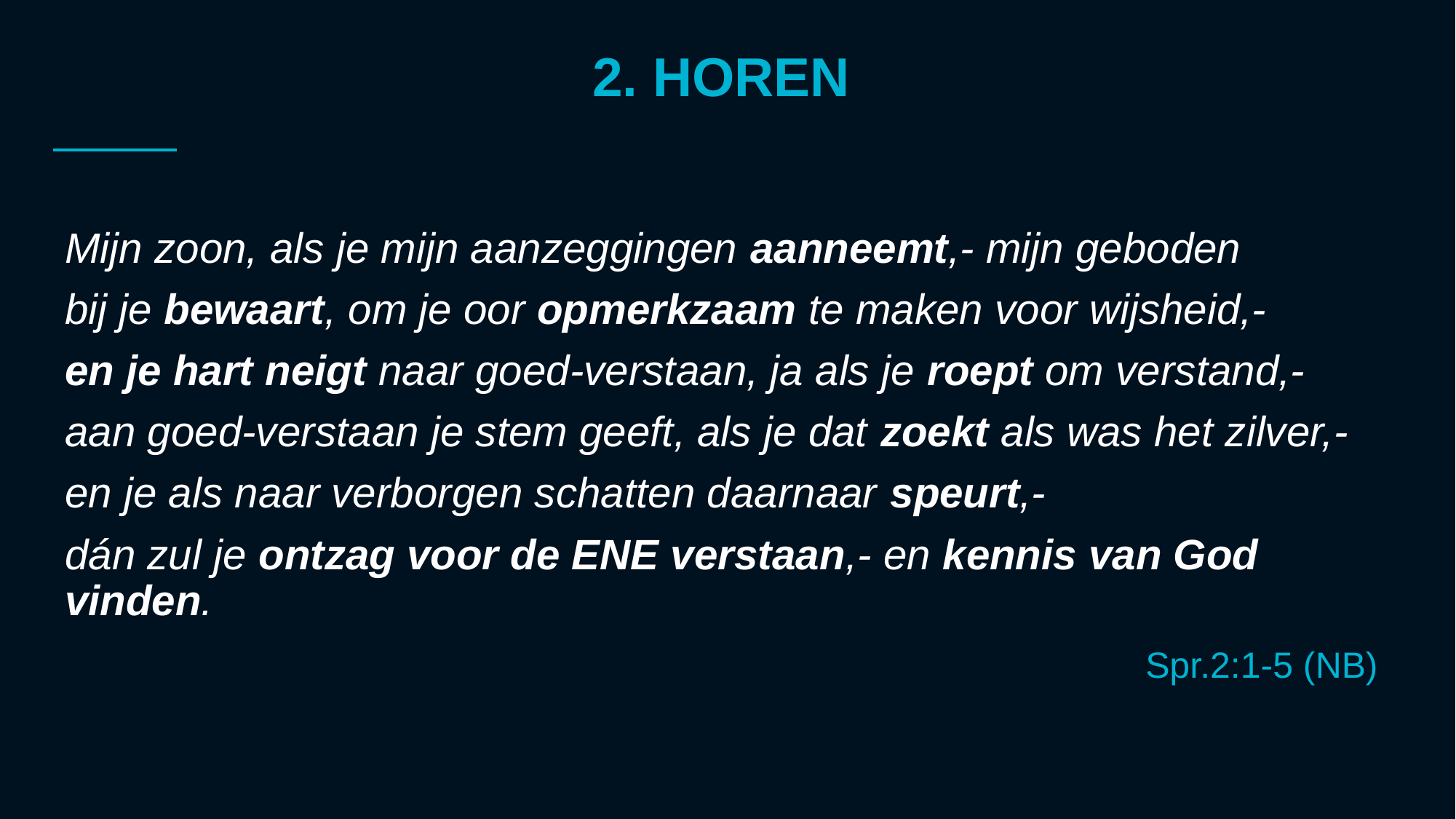

# 2. HOREN

Mijn zoon, als je mijn aanzeggingen aanneemt,- mijn geboden
bij je bewaart, om je oor opmerkzaam te maken voor wijsheid,-
en je hart neigt naar goed-verstaan, ja als je roept om verstand,-
aan goed-verstaan je stem geeft, als je dat zoekt als was het zilver,-
en je als naar verborgen schatten daarnaar speurt,-
dán zul je ontzag voor de ENE verstaan,- en kennis van God vinden.
Spr.2:1-5 (NB)